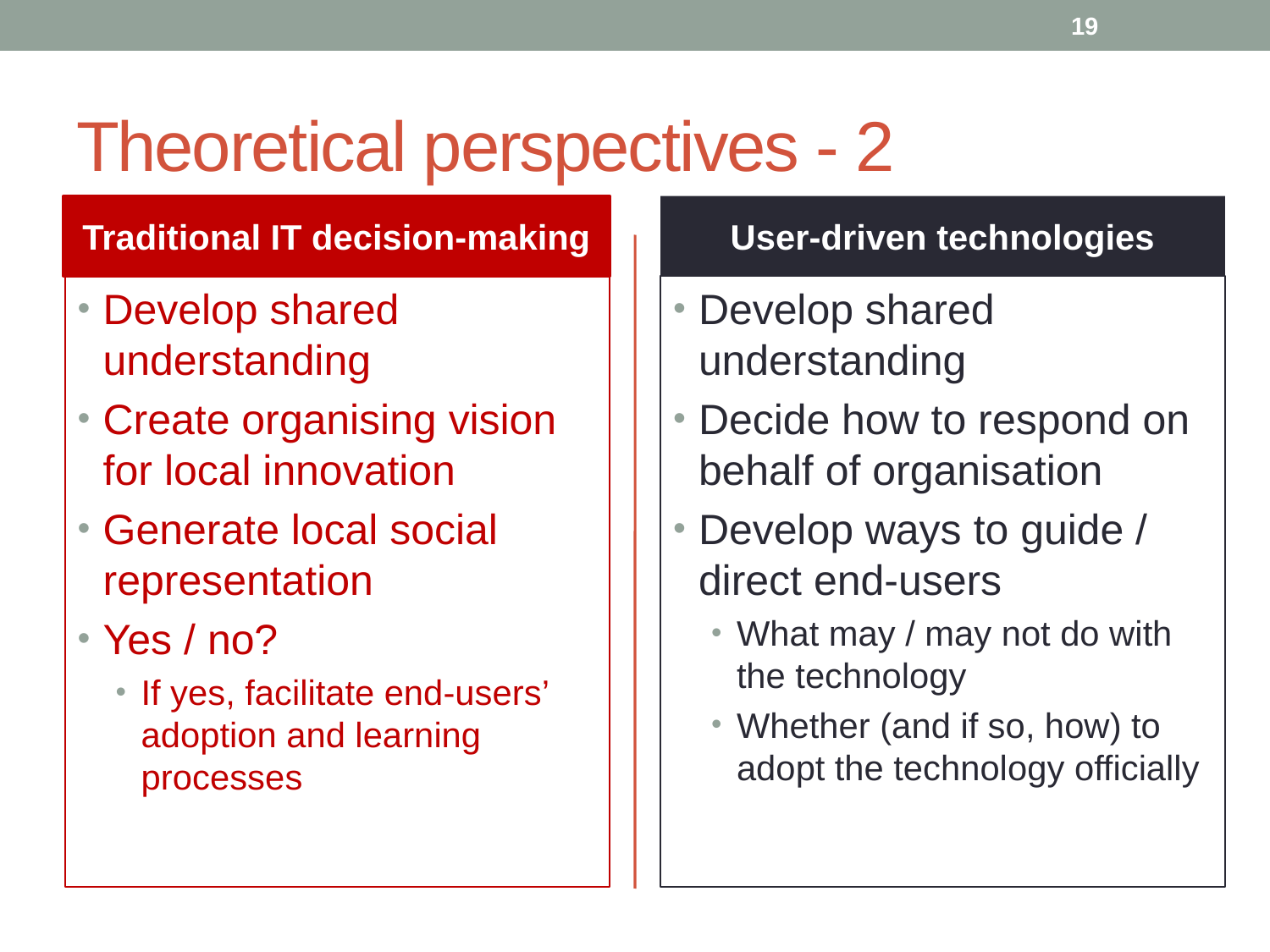

19
# Theoretical perspectives - 2
Traditional IT decision-making
User-driven technologies
Develop shared understanding
Create organising vision for local innovation
Generate local social representation
Yes / no?
If yes, facilitate end-users’ adoption and learning processes
Develop shared understanding
Decide how to respond on behalf of organisation
Develop ways to guide / direct end-users
What may / may not do with the technology
Whether (and if so, how) to adopt the technology officially